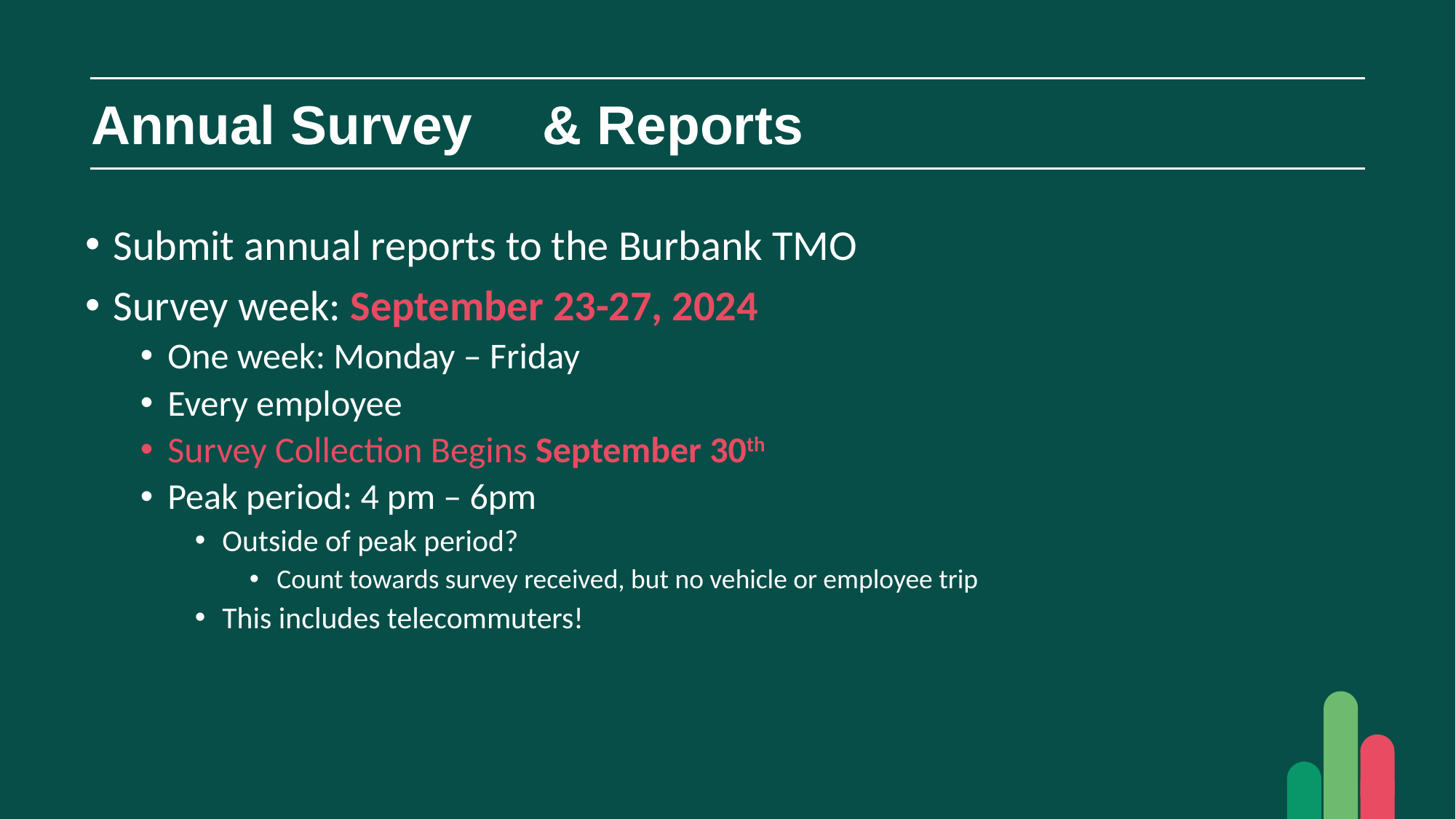

Annual Survey	 & Reports
Submit annual reports to the Burbank TMO
Survey week: September 23-27, 2024
One week: Monday – Friday
Every employee
Survey Collection Begins September 30th
Peak period: 4 pm – 6pm
Outside of peak period?
Count towards survey received, but no vehicle or employee trip
This includes telecommuters!

4